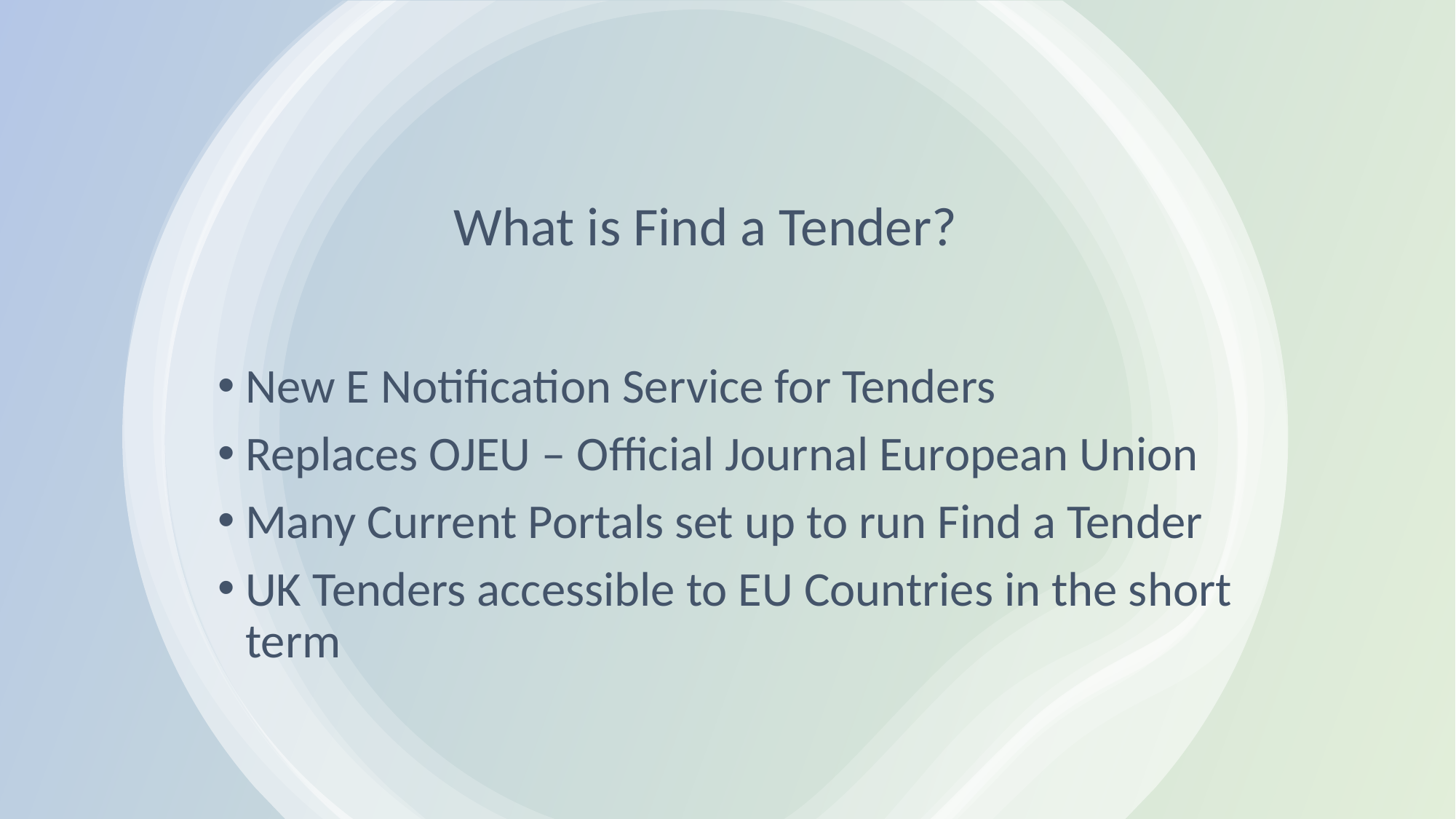

# What is Find a Tender?
New E Notification Service for Tenders
Replaces OJEU – Official Journal European Union
Many Current Portals set up to run Find a Tender
UK Tenders accessible to EU Countries in the short term